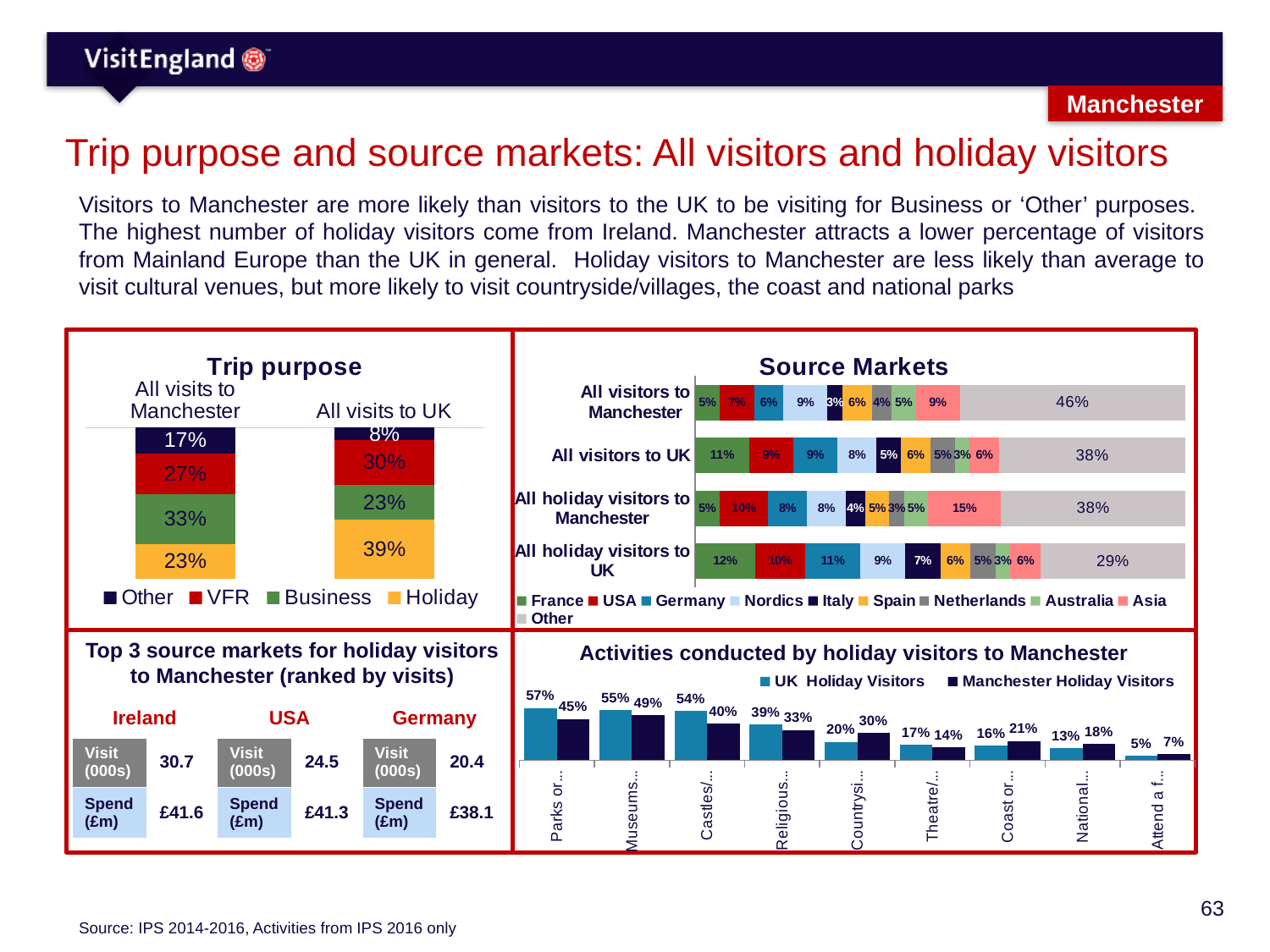

Manchester
# Trip purpose and source markets: All visitors and holiday visitors
Visitors to Manchester are more likely than visitors to the UK to be visiting for Business or ‘Other’ purposes.  The highest number of holiday visitors come from Ireland. Manchester attracts a lower percentage of visitors from Mainland Europe than the UK in general.  Holiday visitors to Manchester are less likely than average to visit cultural venues, but more likely to visit countryside/villages, the coast and national parks

### Chart: Trip purpose

| Category | Other | VFR | Business | Holiday |
|---|---|---|---|---|
| All visits to Manchester | 0.17 | 0.27 | 0.33 | 0.23 |
| All visits to UK | 0.08 | 0.3 | 0.23 | 0.39 |

### Chart: Source Markets

| Category | France | USA | Germany | Nordics | Italy | Spain | Netherlands | Australia | Asia | Other |
|---|---|---|---|---|---|---|---|---|---|---|
| All visitors to Manchester | 0.05 | 0.07 | 0.06 | 0.09 | 0.03 | 0.06 | 0.04 | 0.05 | 0.09 | 0.46 |
| All visitors to UK | 0.11 | 0.09 | 0.09 | 0.08 | 0.05 | 0.06 | 0.05 | 0.03 | 0.06 | 0.38 |
| All holiday visitors to Manchester | 0.05 | 0.1 | 0.08 | 0.08 | 0.04 | 0.05 | 0.03 | 0.05 | 0.15 | 0.38 |
| All holiday visitors to UK | 0.12 | 0.1 | 0.11 | 0.09 | 0.07 | 0.06 | 0.05 | 0.03 | 0.06 | 0.29 |

Top 3 source markets for holiday visitors to Manchester (ranked by visits)
Activities conducted by holiday visitors to Manchester

### Chart

| Category | UK  Holiday Visitors | Manchester Holiday Visitors |
|---|---|---|
| Parks or gardens | 0.57 | 0.45 |
| Museums/Galleries | 0.55 | 0.49 |
| Castles/Historic Houses | 0.54 | 0.4 |
| Religious buildings | 0.39 | 0.33 |
| Countryside/villages | 0.2 | 0.3 |
| Theatre/Musical | 0.17 | 0.14 |
| Coast or beaches | 0.16 | 0.21 |
| National Park | 0.13 | 0.18 |
| Attend a festival | 0.05 | 0.07 |
| Ireland |  | USA |  | Germany |  |
| --- | --- | --- | --- | --- | --- |
| Visit (000s) | 30.7 | Visit (000s) | 24.5 | Visit (000s) | 20.4 |
| Spend (£m) | £41.6 | Spend (£m) | £41.3 | Spend (£m) | £38.1 |
Source: IPS 2014-2016, Activities from IPS 2016 only